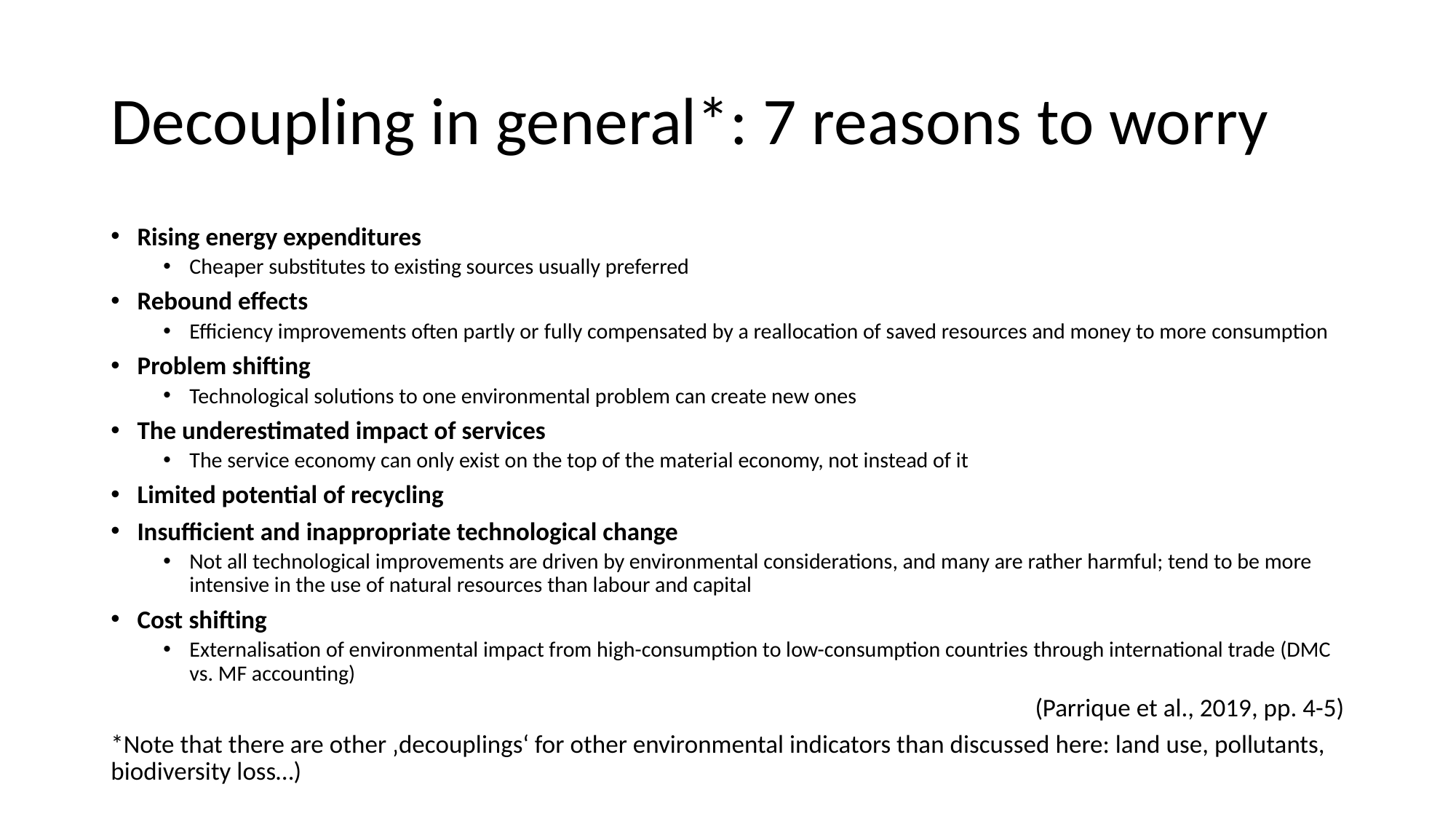

# Decoupling in general*: 7 reasons to worry
Rising energy expenditures
Cheaper substitutes to existing sources usually preferred
Rebound effects
Efficiency improvements often partly or fully compensated by a reallocation of saved resources and money to more consumption
Problem shifting
Technological solutions to one environmental problem can create new ones
The underestimated impact of services
The service economy can only exist on the top of the material economy, not instead of it
Limited potential of recycling
Insufficient and inappropriate technological change
Not all technological improvements are driven by environmental considerations, and many are rather harmful; tend to be more intensive in the use of natural resources than labour and capital
Cost shifting
Externalisation of environmental impact from high-consumption to low-consumption countries through international trade (DMC vs. MF accounting)
(Parrique et al., 2019, pp. 4-5)
*Note that there are other ‚decouplings‘ for other environmental indicators than discussed here: land use, pollutants, biodiversity loss…)